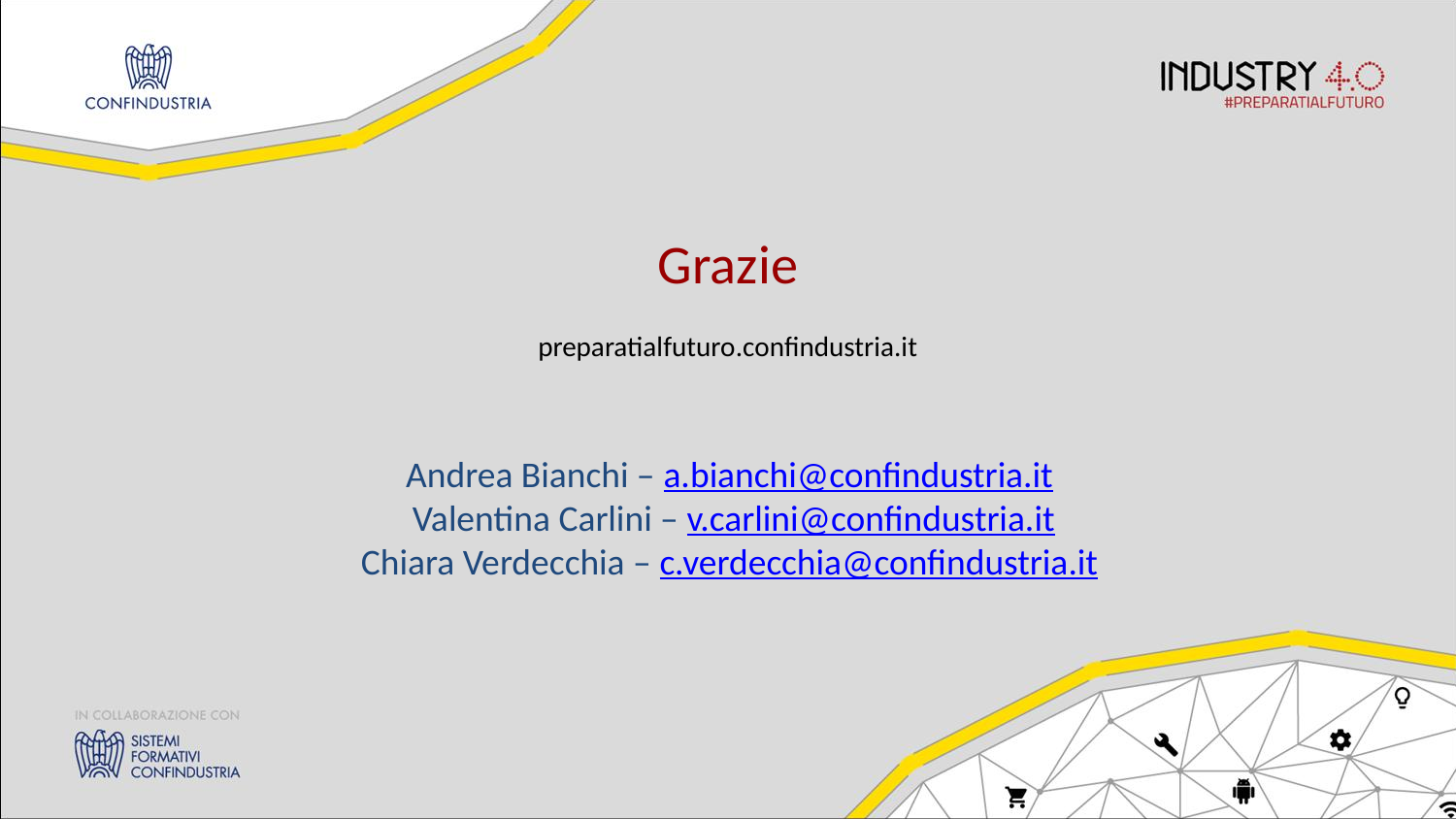

Grazie

preparatialfuturo.confindustria.it
Andrea Bianchi – a.bianchi@confindustria.it
Valentina Carlini – v.carlini@confindustria.it
Chiara Verdecchia – c.verdecchia@confindustria.it